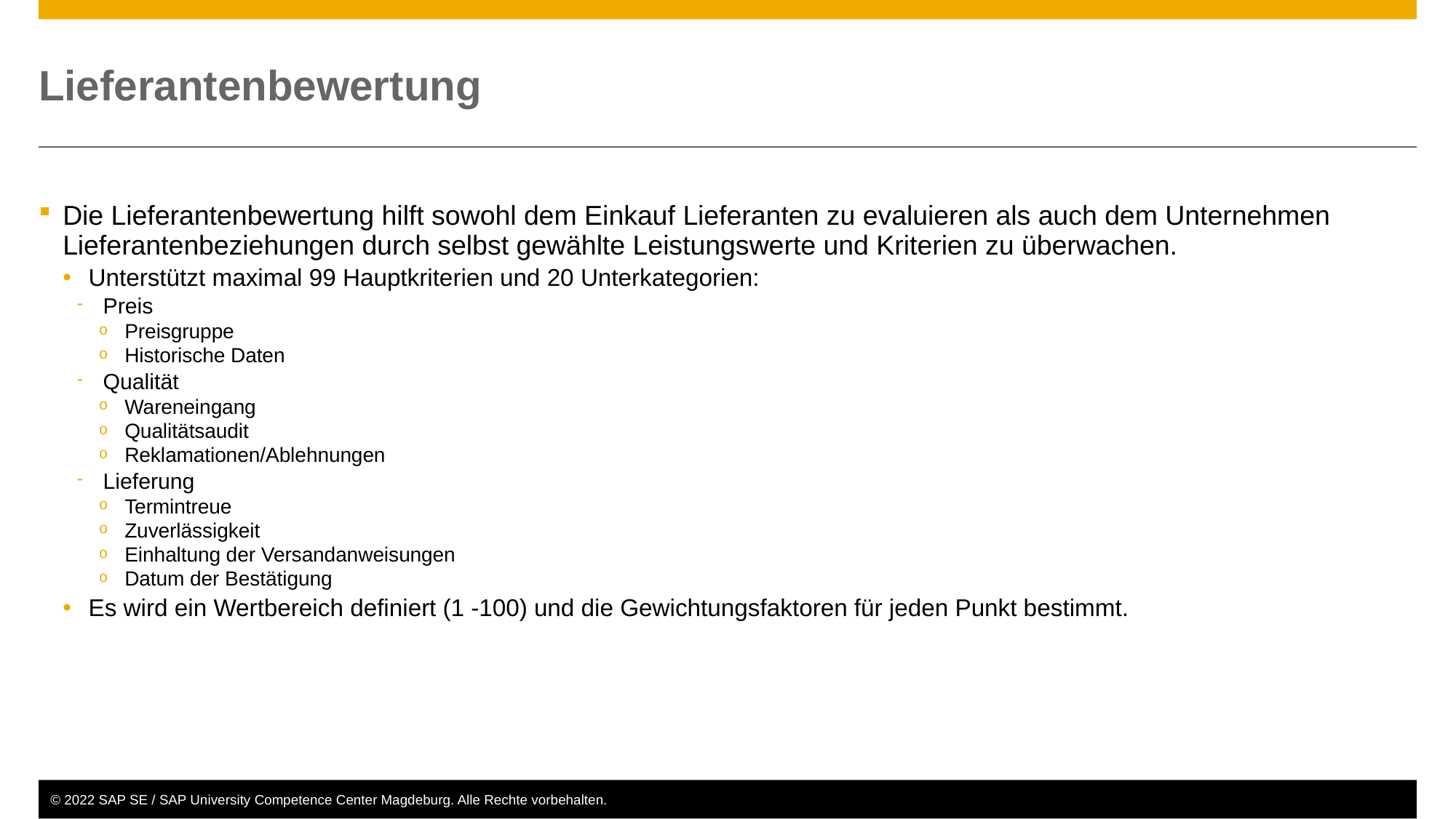

# Lieferantenbewertung
Die Lieferantenbewertung hilft sowohl dem Einkauf Lieferanten zu evaluieren als auch dem Unternehmen Lieferantenbeziehungen durch selbst gewählte Leistungswerte und Kriterien zu überwachen.
Unterstützt maximal 99 Hauptkriterien und 20 Unterkategorien:
Preis
Preisgruppe
Historische Daten
Qualität
Wareneingang
Qualitätsaudit
Reklamationen/Ablehnungen
Lieferung
Termintreue
Zuverlässigkeit
Einhaltung der Versandanweisungen
Datum der Bestätigung
Es wird ein Wertbereich definiert (1 -100) und die Gewichtungsfaktoren für jeden Punkt bestimmt.